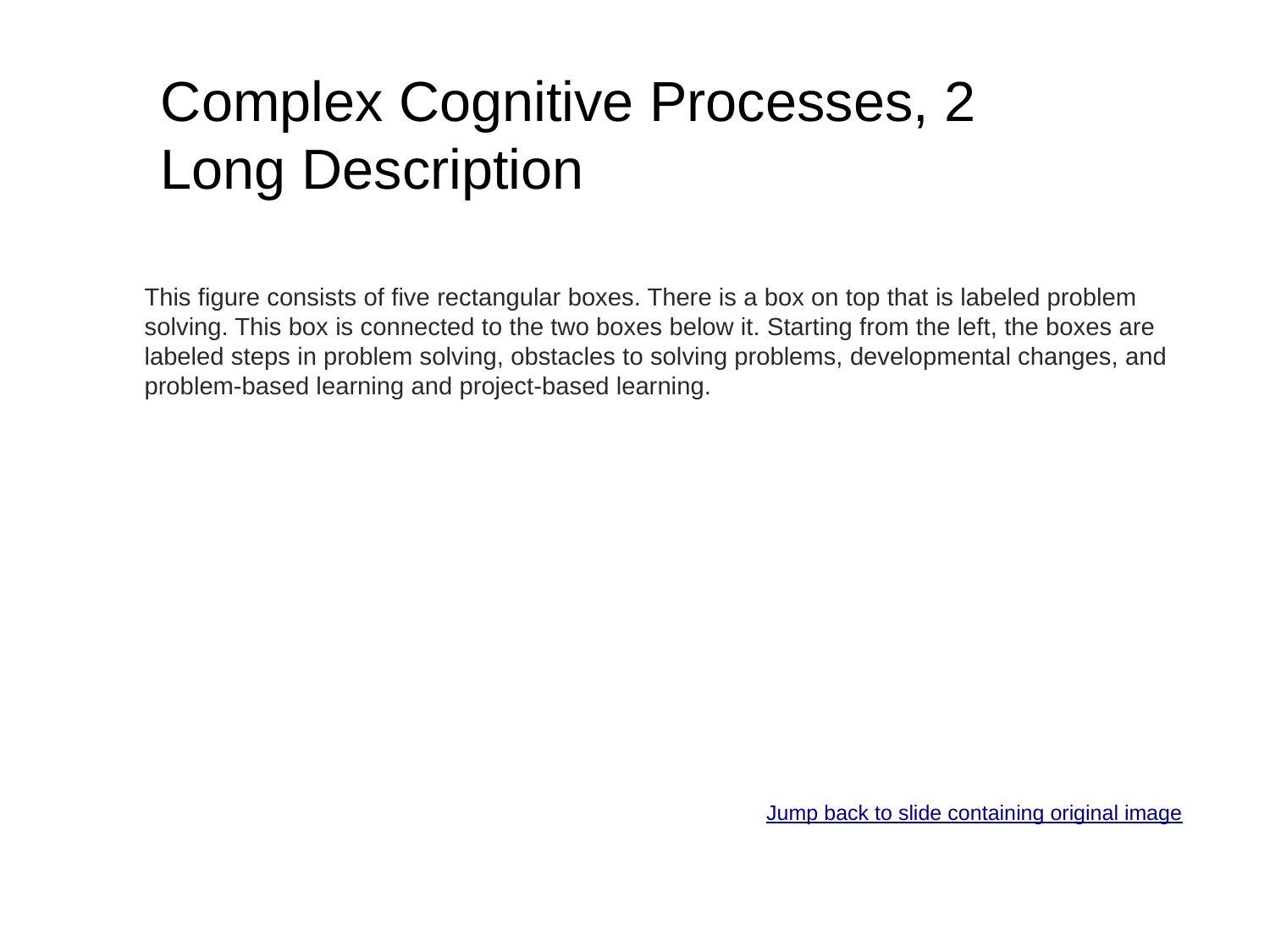

# Complex Cognitive Processes, 2 Long Description
This figure consists of five rectangular boxes. There is a box on top that is labeled problem solving. This box is connected to the two boxes below it. Starting from the left, the boxes are labeled steps in problem solving, obstacles to solving problems, developmental changes, and problem-based learning and project-based learning.
Jump back to slide containing original image